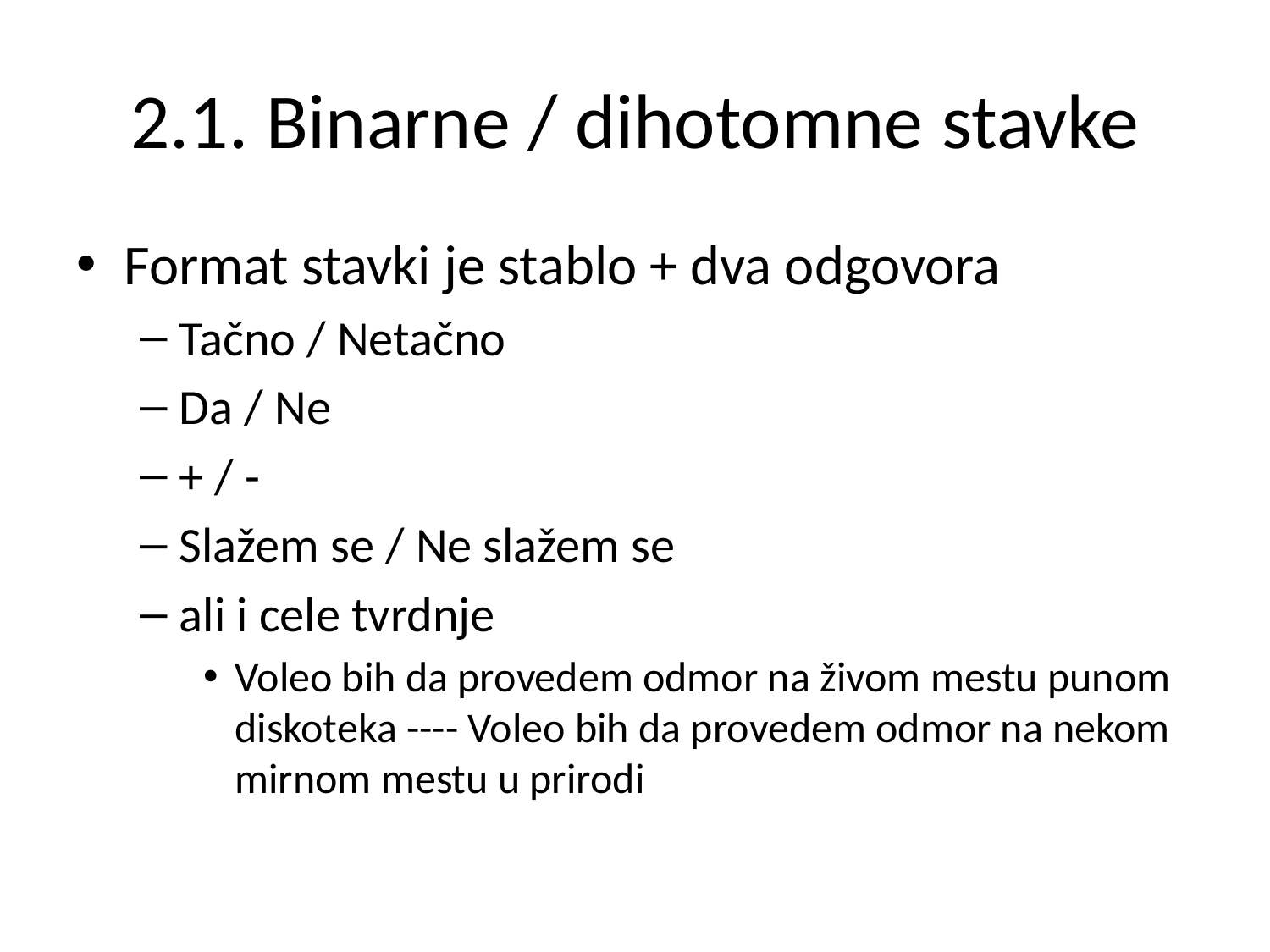

# 2.1. Binarne / dihotomne stavke
Format stavki je stablo + dva odgovora
Tačno / Netačno
Da / Ne
+ / -
Slažem se / Ne slažem se
ali i cele tvrdnje
Voleo bih da provedem odmor na živom mestu punom diskoteka ---- Voleo bih da provedem odmor na nekom mirnom mestu u prirodi